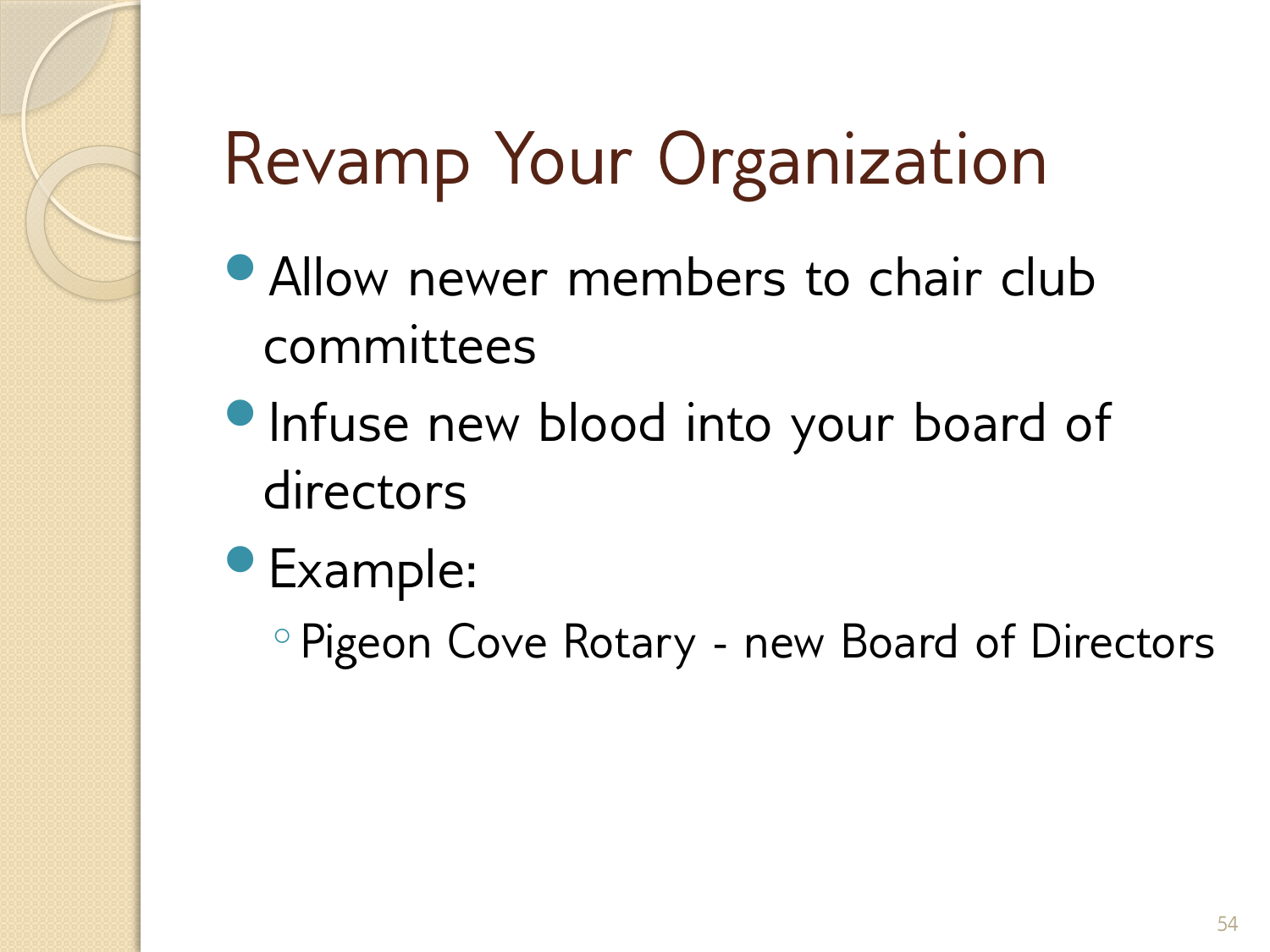

# Revamp Your Organization

Allow newer members to chair club committees
Infuse new blood into your board of directors
Example:
Pigeon Cove Rotary - new Board of Directors
54